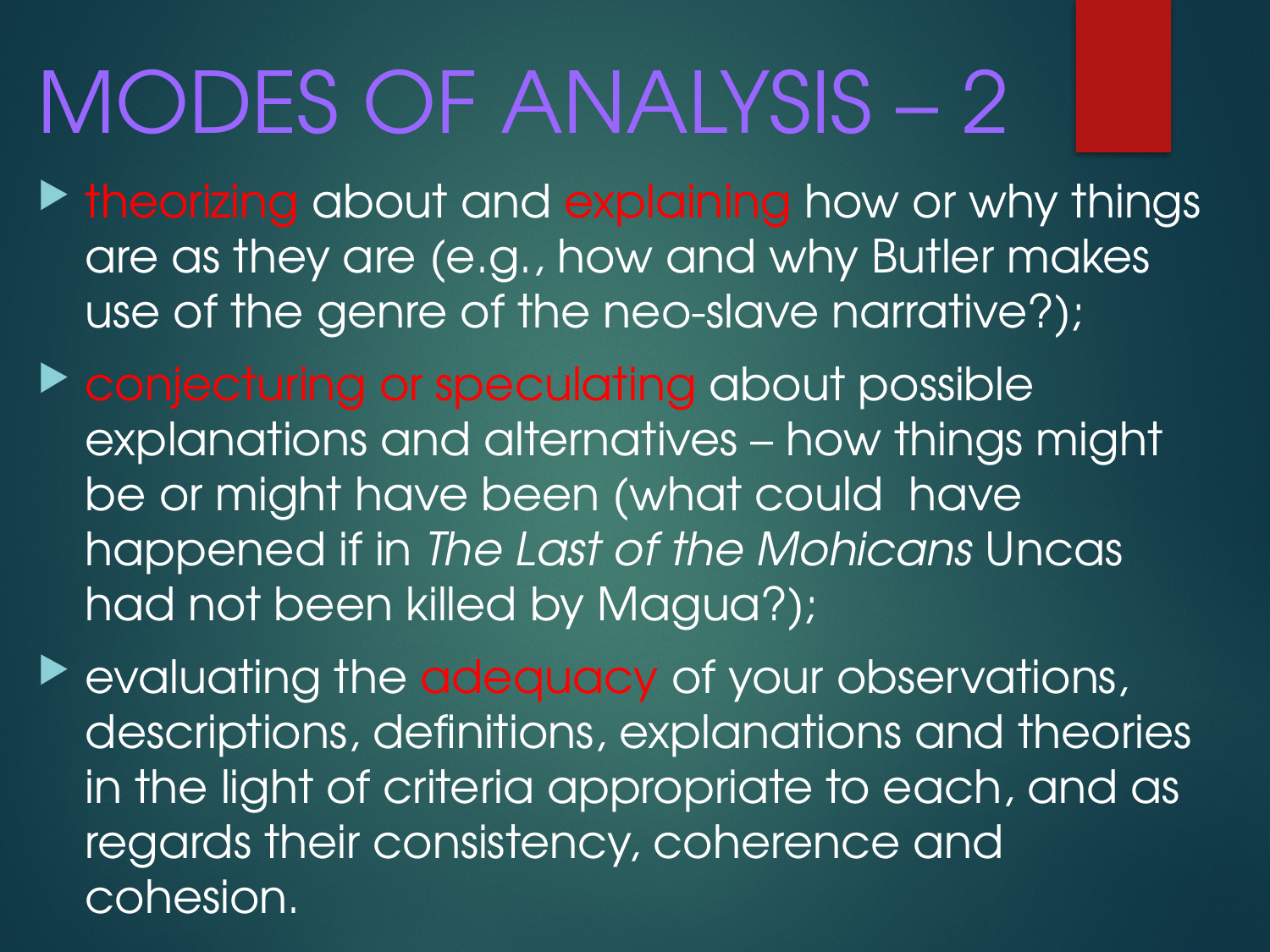

# MODES OF ANALYSIS – 2
theorizing about and explaining how or why things are as they are (e.g., how and why Butler makes use of the genre of the neo-slave narrative?);
conjecturing or speculating about possible explanations and alternatives – how things might be or might have been (what could  have happened if in The Last of the Mohicans Uncas had not been killed by Magua?);
evaluating the adequacy of your observations, descriptions, definitions, explanations and theories in the light of criteria appropriate to each, and as regards their consistency, coherence and cohesion.